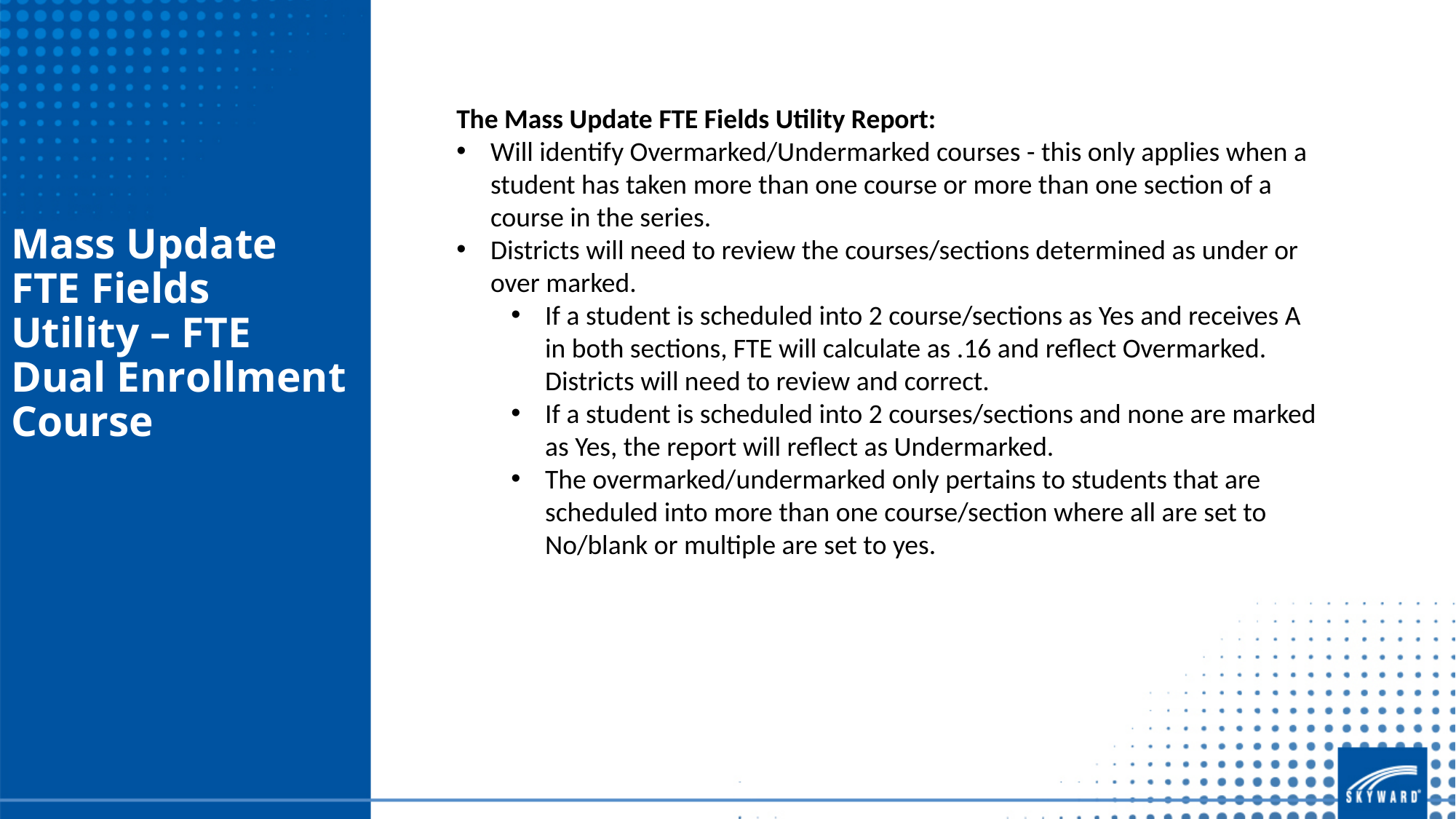

The Mass Update FTE Fields Utility Report:
Will identify Overmarked/Undermarked courses - this only applies when a student has taken more than one course or more than one section of a course in the series.
Districts will need to review the courses/sections determined as under or over marked.
If a student is scheduled into 2 course/sections as Yes and receives A in both sections, FTE will calculate as .16 and reflect Overmarked. Districts will need to review and correct.
If a student is scheduled into 2 courses/sections and none are marked as Yes, the report will reflect as Undermarked.
The overmarked/undermarked only pertains to students that are scheduled into more than one course/section where all are set to No/blank or multiple are set to yes.
Mass Update FTE Fields Utility – FTE Dual Enrollment Course